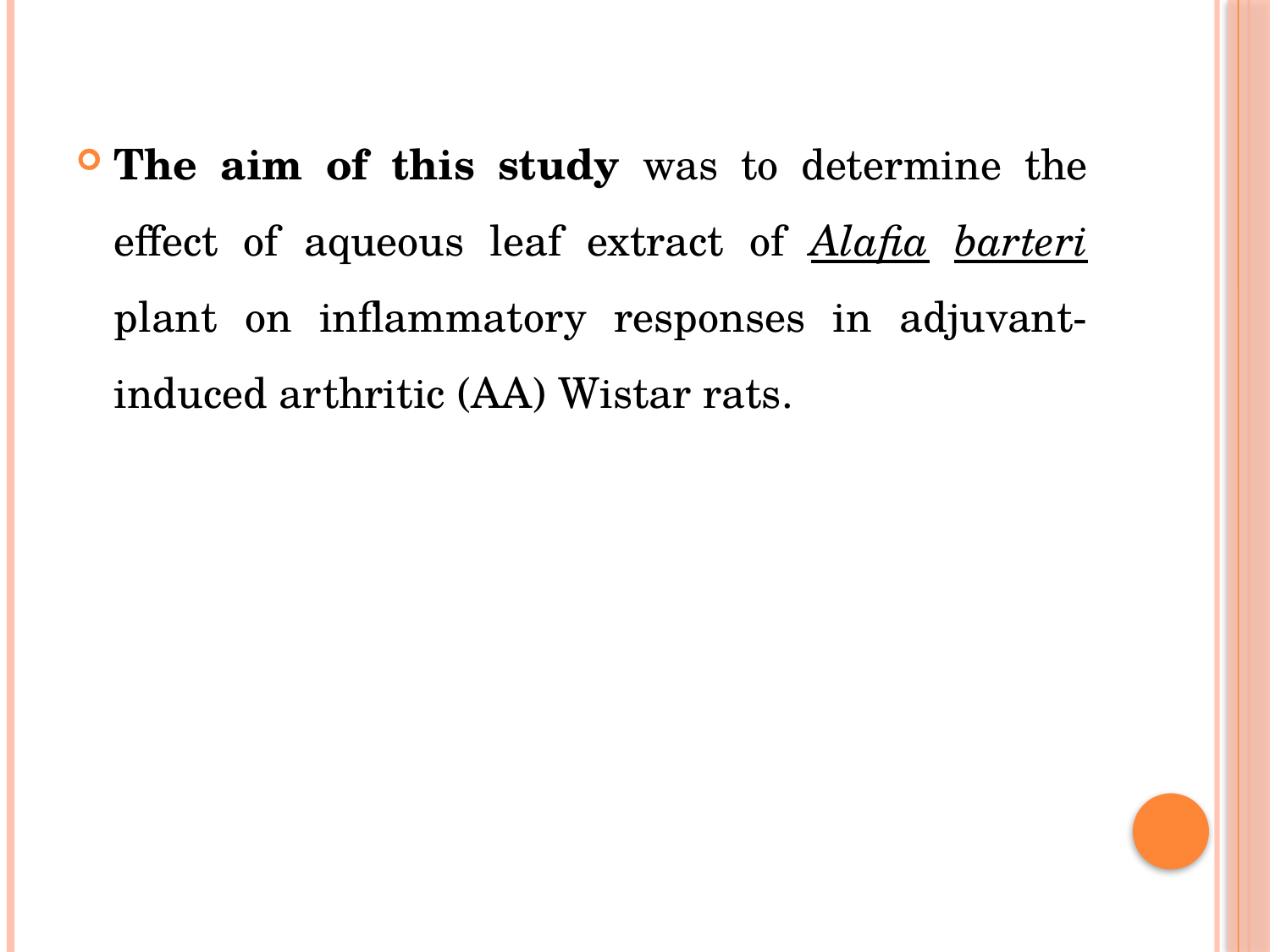

The aim of this study was to determine the effect of aqueous leaf extract of Alafia barteri plant on inflammatory responses in adjuvant-induced arthritic (AA) Wistar rats.